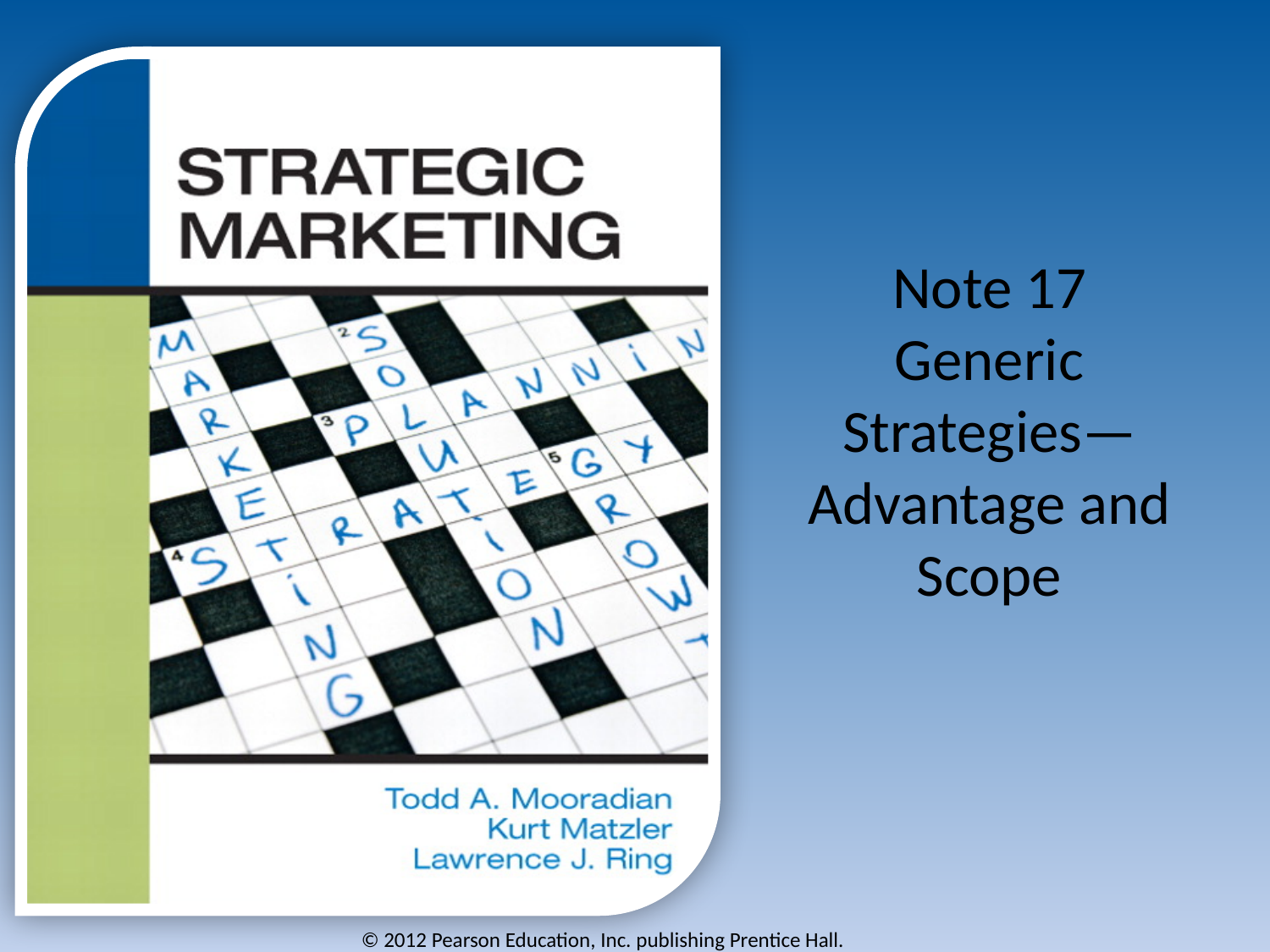

# Note 17 Generic Strategies— Advantage and Scope